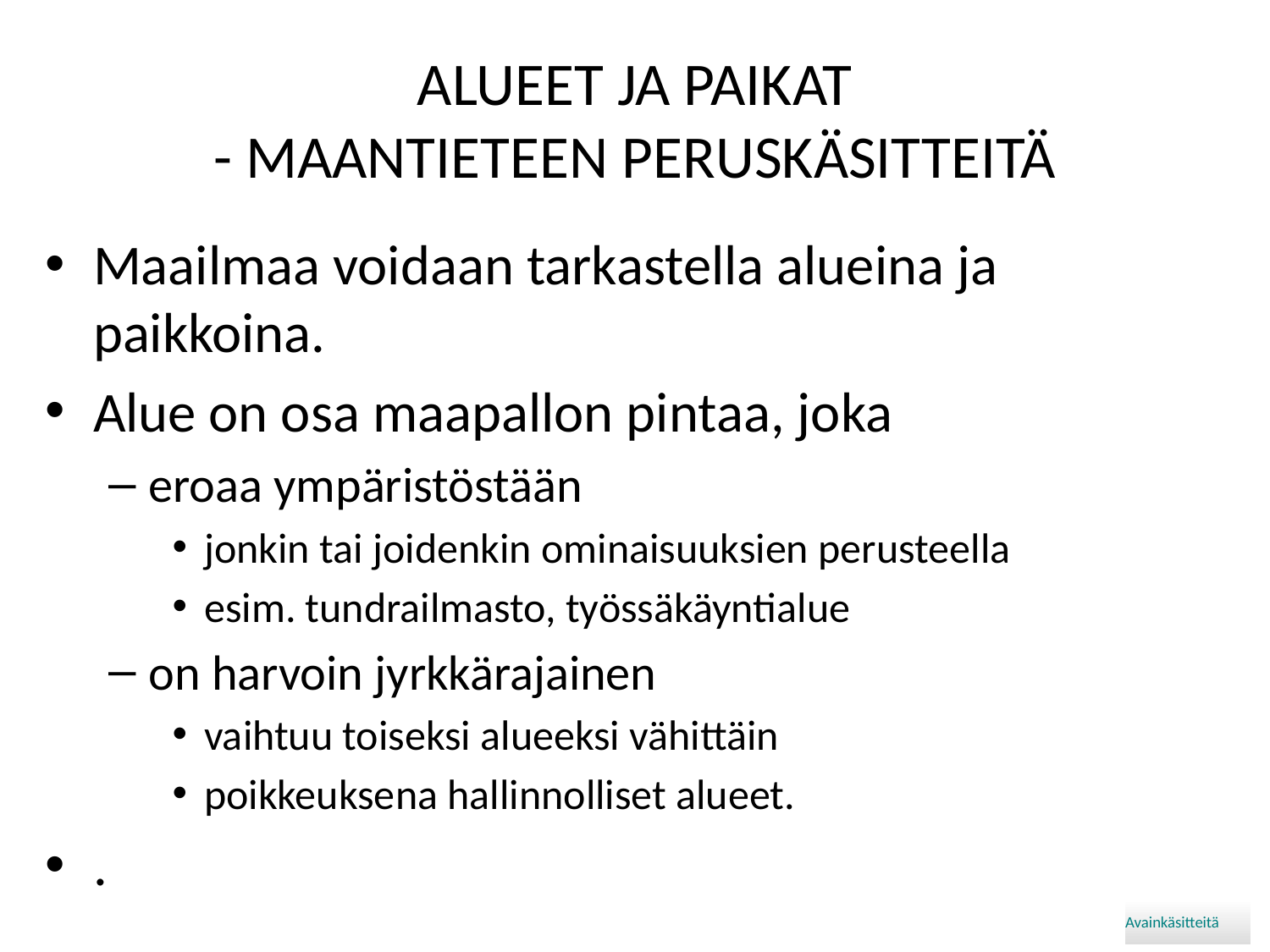

# ALUEET JA PAIKAT - MAANTIETEEN PERUSKÄSITTEITÄ
Maailmaa voidaan tarkastella alueina ja paikkoina.
Alue on osa maapallon pintaa, joka
eroaa ympäristöstään
jonkin tai joidenkin ominaisuuksien perusteella
esim. tundrailmasto, työssäkäyntialue
on harvoin jyrkkärajainen
vaihtuu toiseksi alueeksi vähittäin
poikkeuksena hallinnolliset alueet.
.
Avainkäsitteitä